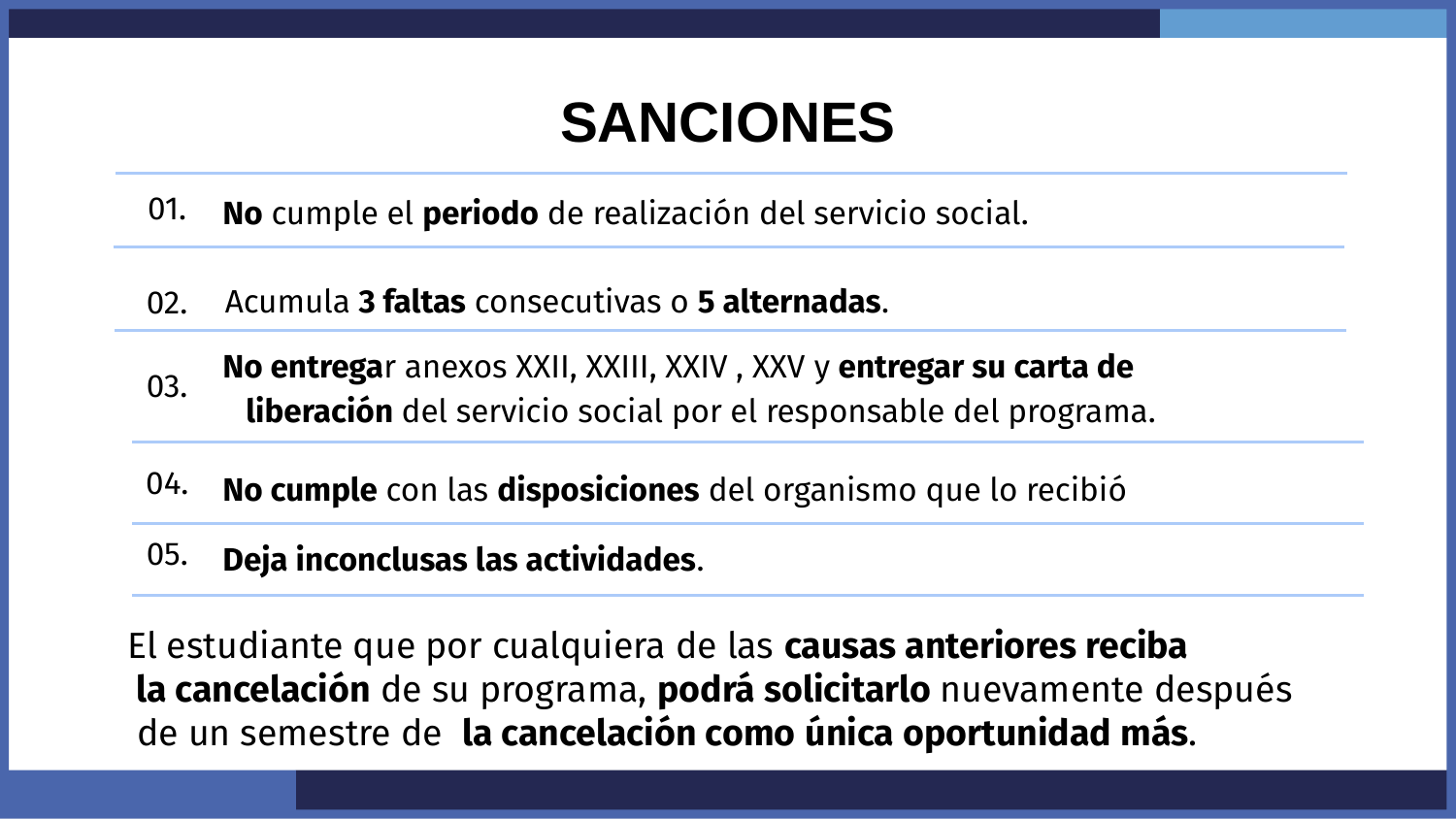

# SANCIONES
01.
No cumple el periodo de realización del servicio social.
02.
Acumula 3 faltas consecutivas o 5 alternadas.
No entregar anexos XXII, XXIII, XXIV , XXV y entregar su carta de
   liberación del servicio social por el responsable del programa.
03.
04.
No cumple con las disposiciones del organismo que lo recibió
05.
Deja inconclusas las actividades.
El estudiante que por cualquiera de las causas anteriores reciba
 la cancelación de su programa, podrá solicitarlo nuevamente después
 de un semestre de  la cancelación como única oportunidad más.